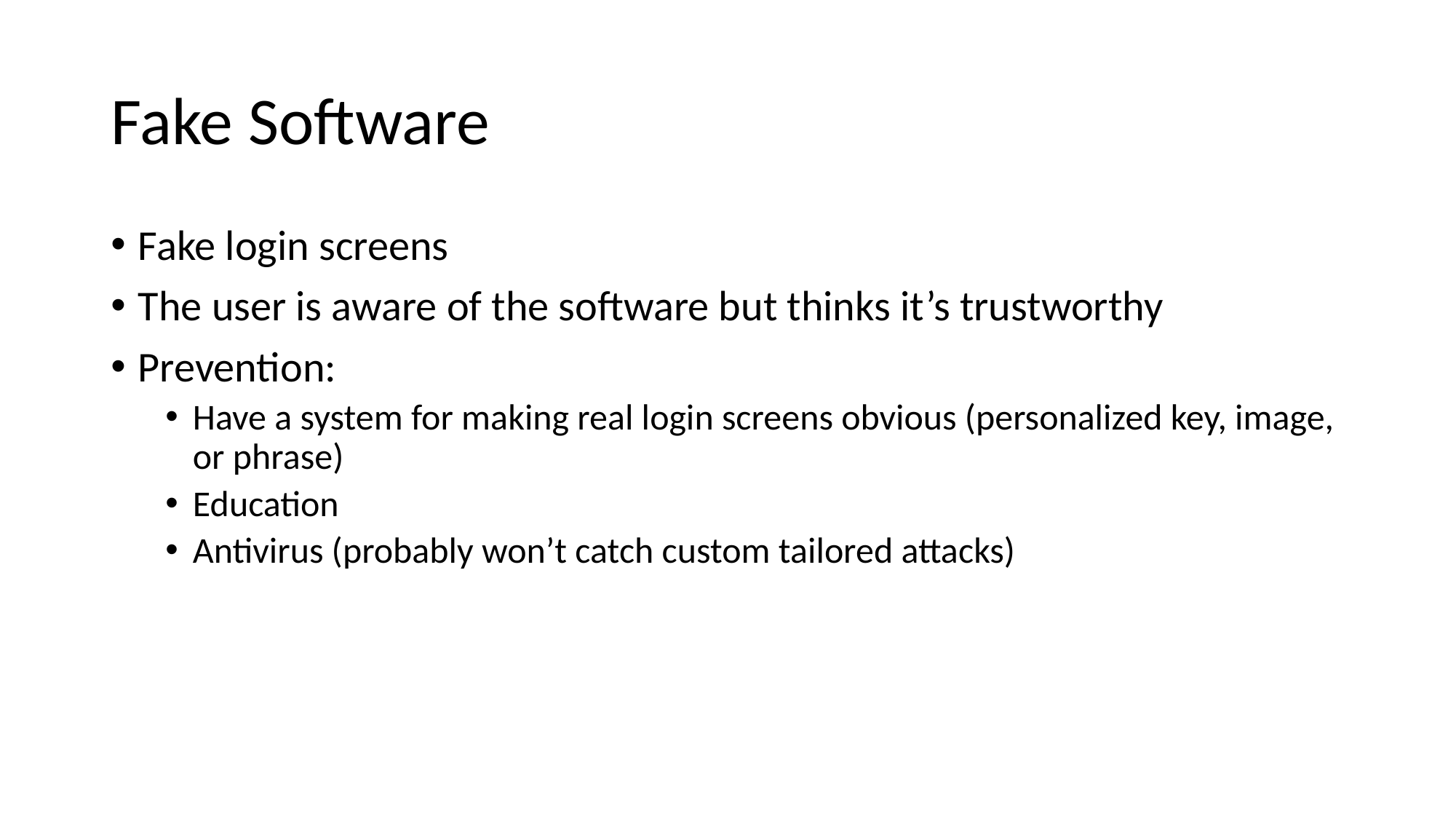

# Fake Software
Fake login screens
The user is aware of the software but thinks it’s trustworthy
Prevention:
Have a system for making real login screens obvious (personalized key, image, or phrase)
Education
Antivirus (probably won’t catch custom tailored attacks)